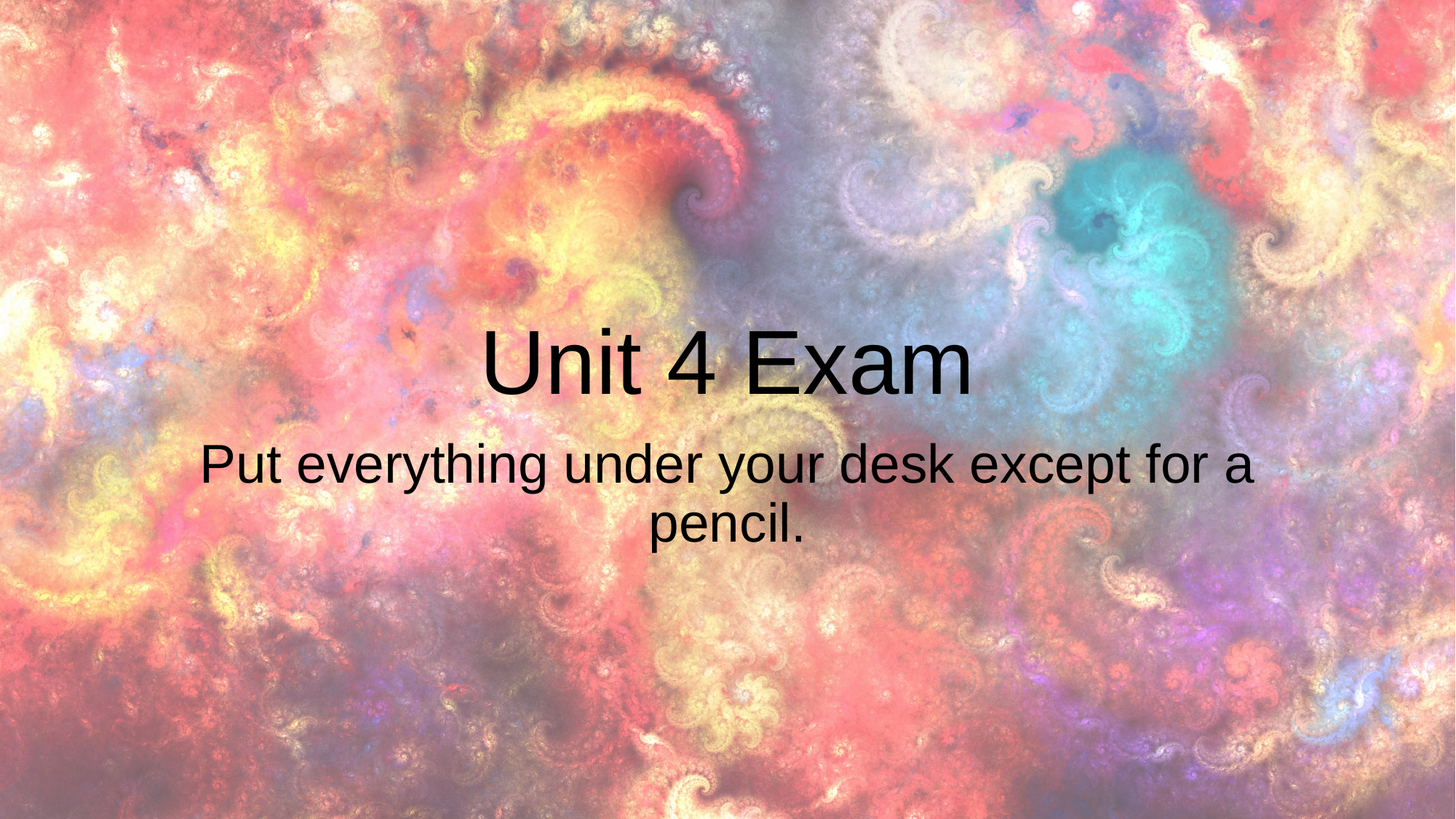

# Unit 4 Exam
Put everything under your desk except for a pencil.